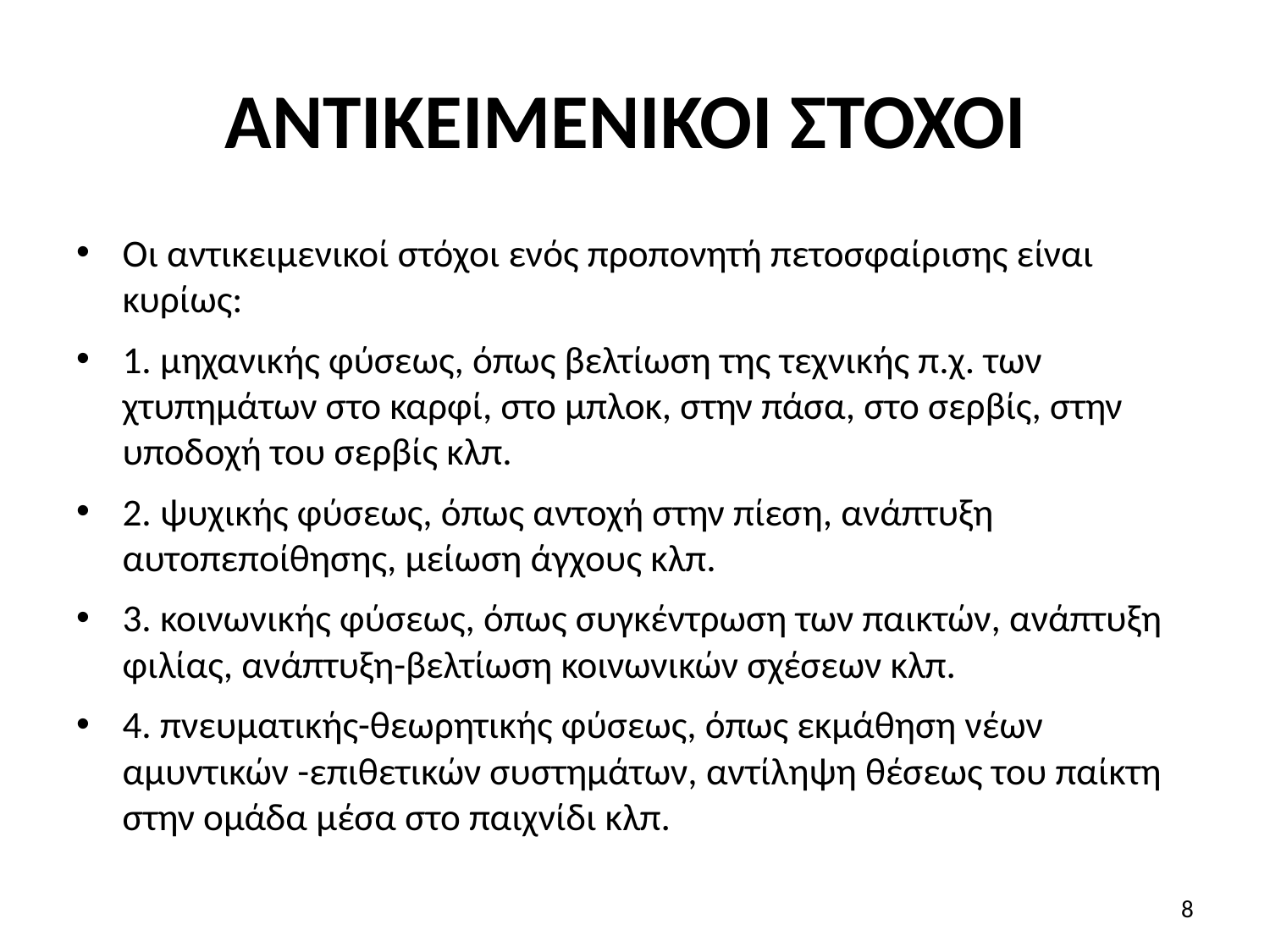

# ΑΝΤΙΚΕΙΜΕΝΙΚΟΙ ΣΤΟΧΟΙ
Οι αντικειμενικοί στόχοι ενός προπονητή πετοσφαίρισης είναι κυρίως:
1. μηχανικής φύσεως, όπως βελτίωση της τεχνικής π.χ. των χτυπημάτων στο καρφί, στο μπλοκ, στην πάσα, στο σερβίς, στην υποδοχή του σερβίς κλπ.
2. ψυχικής φύσεως, όπως αντοχή στην πίεση, ανάπτυξη αυτοπεποίθησης, μείωση άγχους κλπ.
3. κοινωνικής φύσεως, όπως συγκέντρωση των παικτών, ανάπτυξη φιλίας, ανάπτυξη-βελτίωση κοινωνικών σχέσεων κλπ.
4. πνευματικής-θεωρητικής φύσεως, όπως εκμάθηση νέων αμυντικών -επιθετικών συστημάτων, αντίληψη θέσεως του παίκτη στην ομάδα μέσα στο παιχνίδι κλπ.
8